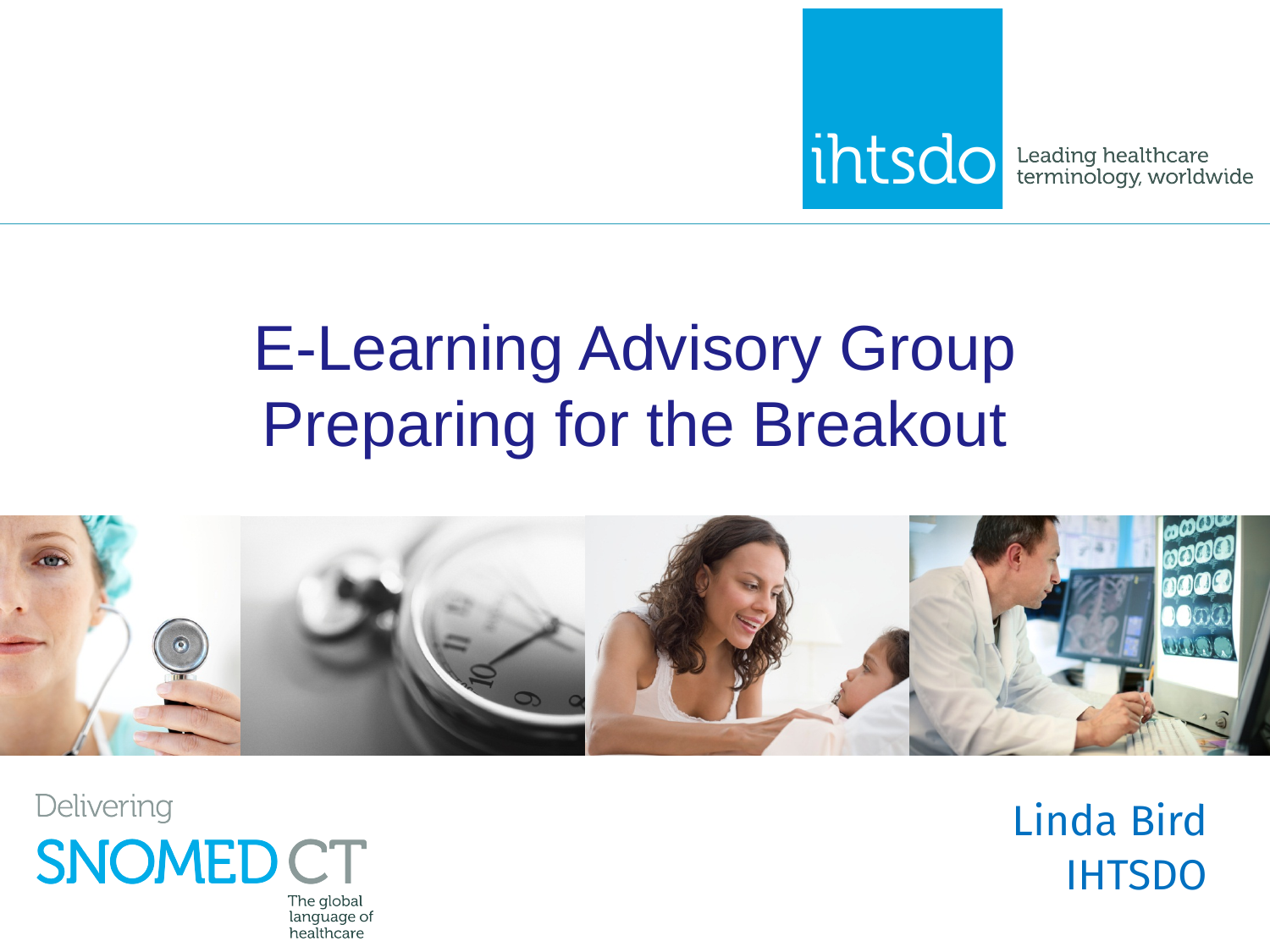

# E-Learning Advisory Group Preparing for the Breakout
Linda Bird
IHTSDO